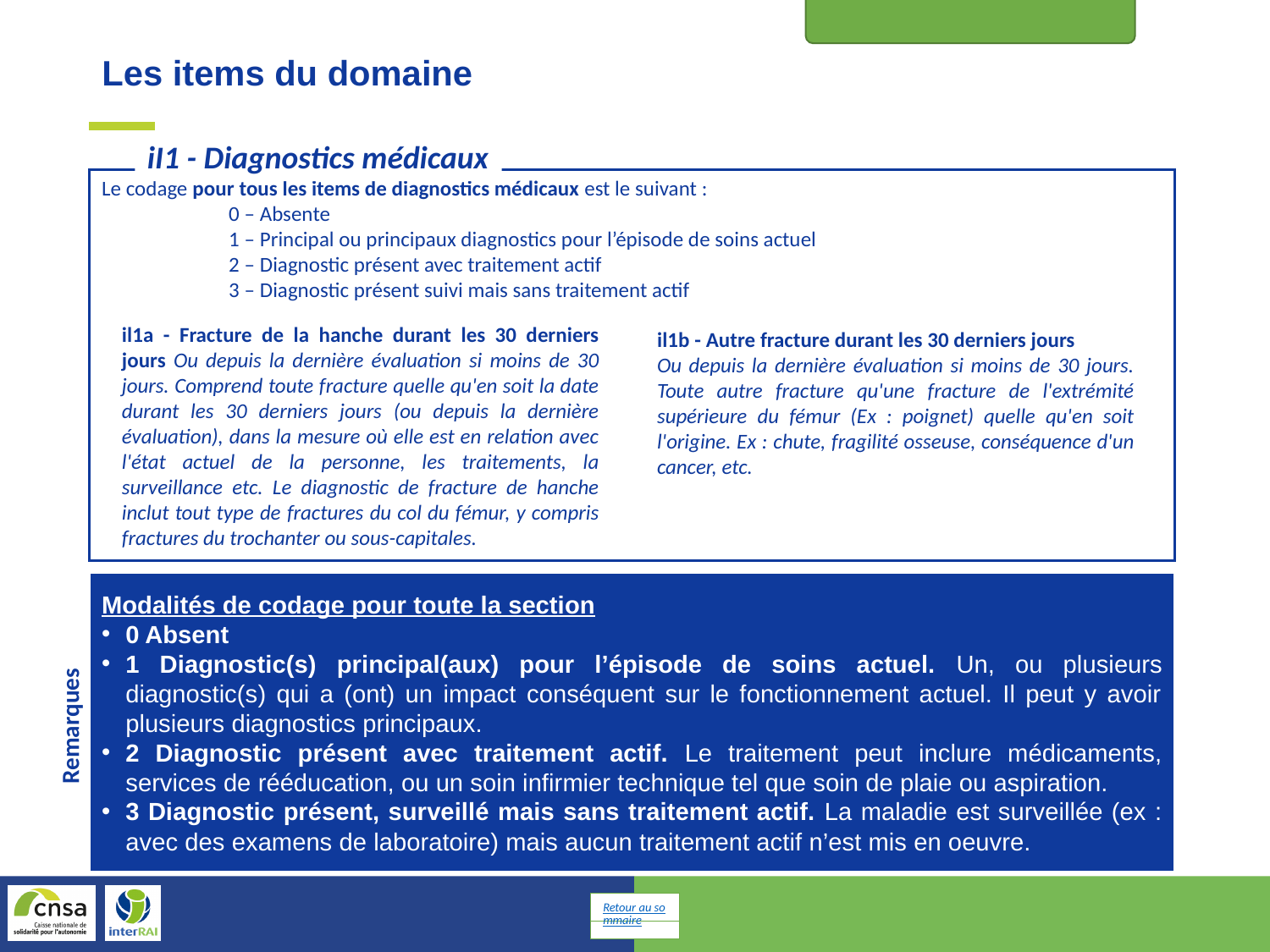

Diagnostics médicaux
Les items du domaine
iI1 - Diagnostics médicaux
Le codage pour tous les items de diagnostics médicaux est le suivant :
 	0 – Absente
	1 – Principal ou principaux diagnostics pour l’épisode de soins actuel
	2 – Diagnostic présent avec traitement actif
	3 – Diagnostic présent suivi mais sans traitement actif

il1a - Fracture de la hanche durant les 30 derniers jours Ou depuis la dernière évaluation si moins de 30 jours. Comprend toute fracture quelle qu'en soit la date durant les 30 derniers jours (ou depuis la dernière évaluation), dans la mesure où elle est en relation avec l'état actuel de la personne, les traitements, la surveillance etc. Le diagnostic de fracture de hanche inclut tout type de fractures du col du fémur, y compris fractures du trochanter ou sous-capitales.
il1b - Autre fracture durant les 30 derniers jours
Ou depuis la dernière évaluation si moins de 30 jours. Toute autre fracture qu'une fracture de l'extrémité supérieure du fémur (Ex : poignet) quelle qu'en soit l'origine. Ex : chute, fragilité osseuse, conséquence d'un cancer, etc.

Modalités de codage pour toute la section
0 Absent
1 Diagnostic(s) principal(aux) pour l’épisode de soins actuel. Un, ou plusieurs diagnostic(s) qui a (ont) un impact conséquent sur le fonctionnement actuel. Il peut y avoir plusieurs diagnostics principaux.
2 Diagnostic présent avec traitement actif. Le traitement peut inclure médicaments, services de rééducation, ou un soin infirmier technique tel que soin de plaie ou aspiration.
3 Diagnostic présent, surveillé mais sans traitement actif. La maladie est surveillée (ex : avec des examens de laboratoire) mais aucun traitement actif n’est mis en oeuvre.
Remarques

Retour au sommaire